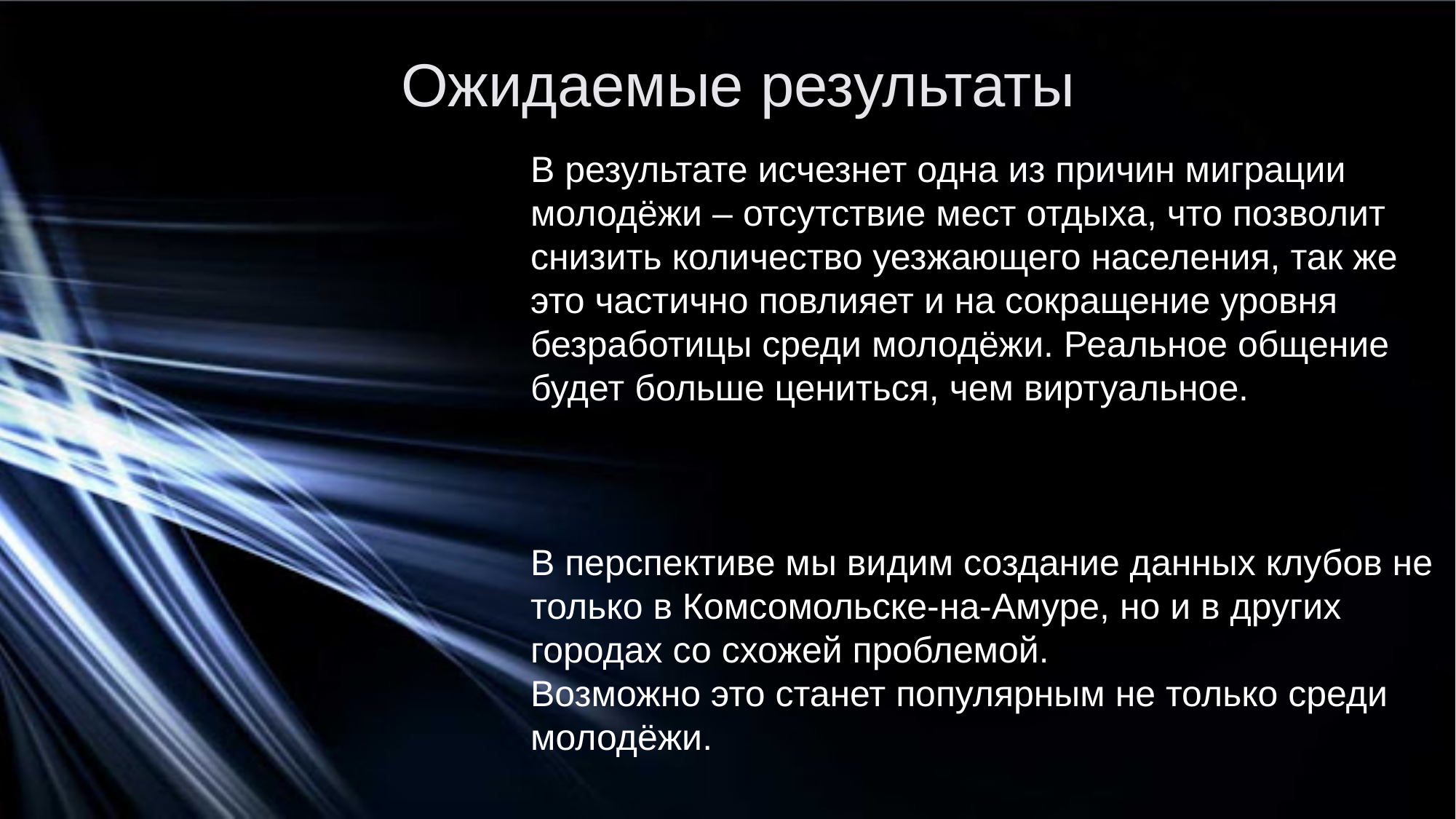

# Ожидаемые результаты
В результате исчезнет одна из причин миграции молодёжи – отсутствие мест отдыха, что позволит снизить количество уезжающего населения, так же это частично повлияет и на сокращение уровня безработицы среди молодёжи. Реальное общение будет больше цениться, чем виртуальное.

В перспективе мы видим создание данных клубов не только в Комсомольске-на-Амуре, но и в других городах со схожей проблемой.
Возможно это станет популярным не только среди молодёжи.